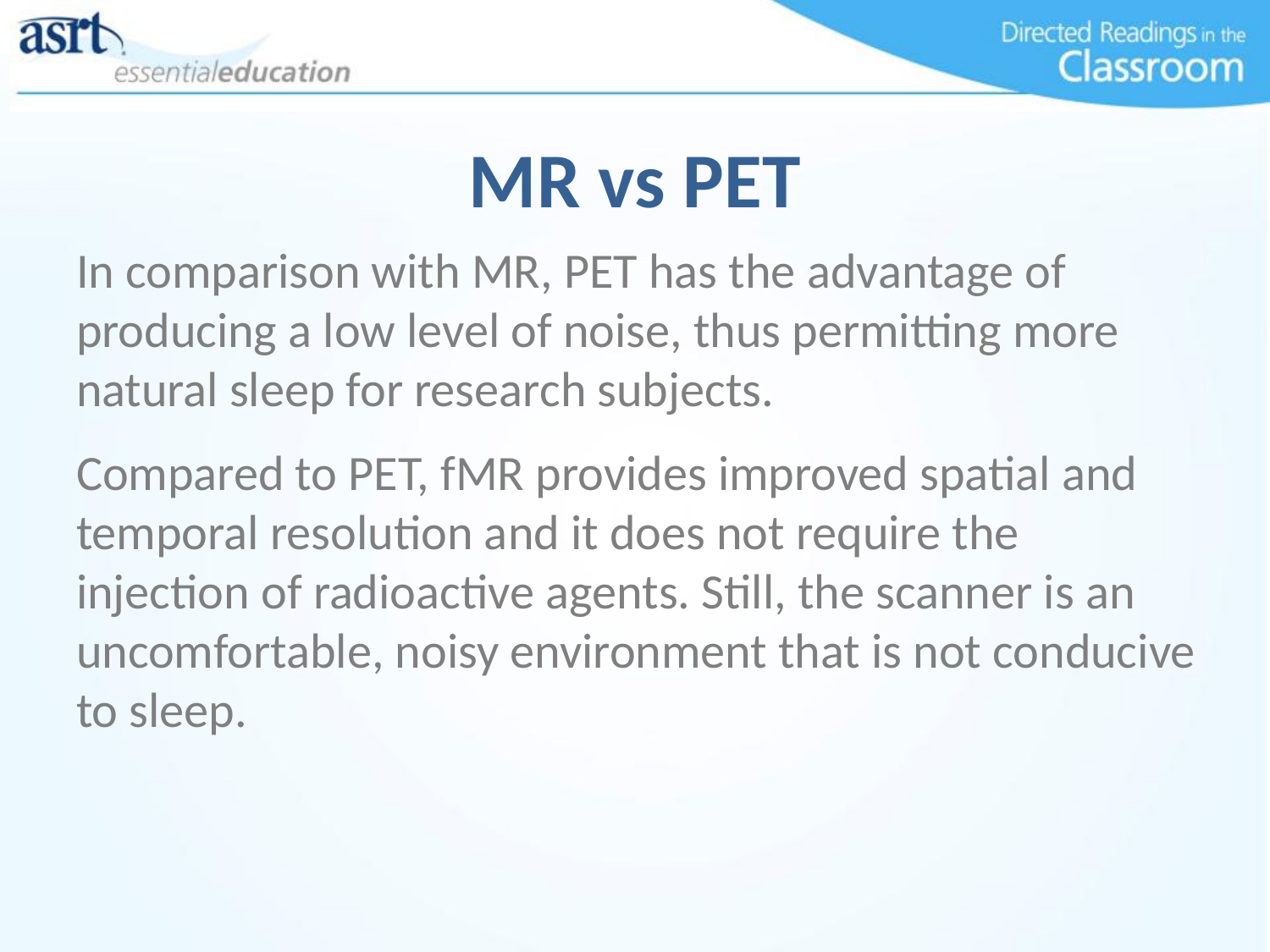

# MR vs PET
In comparison with MR, PET has the advantage of producing a low level of noise, thus permitting more natural sleep for research subjects.
Compared to PET, fMR provides improved spatial and temporal resolution and it does not require the injection of radioactive agents. Still, the scanner is an uncomfortable, noisy environment that is not conducive to sleep.